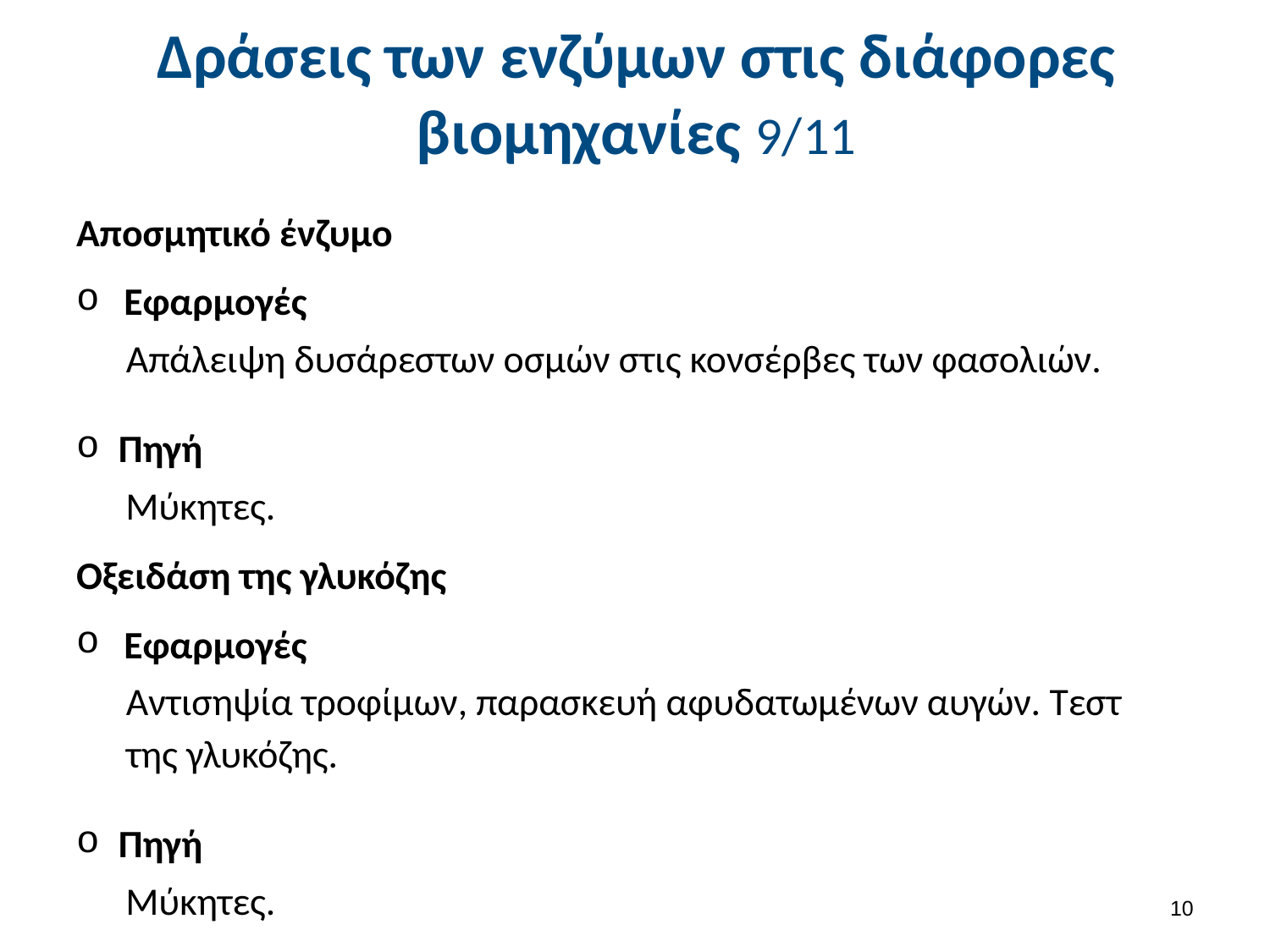

# Δράσεις των ενζύμων στις διάφορες βιομηχανίες 9/11
Αποσμητικό ένζυμο
Εφαρμογές
Απάλειψη δυσάρεστων οσμών στις κονσέρβες των φασολιών.
Πηγή
Mύκητες.
Οξειδάση της γλυκόζης
Εφαρμογές
Αντισηψία τροφίμων, παρασκευή αφυδατωμένων αυγών. Τεστ της γλυκόζης.
Πηγή
Mύκητες.
10